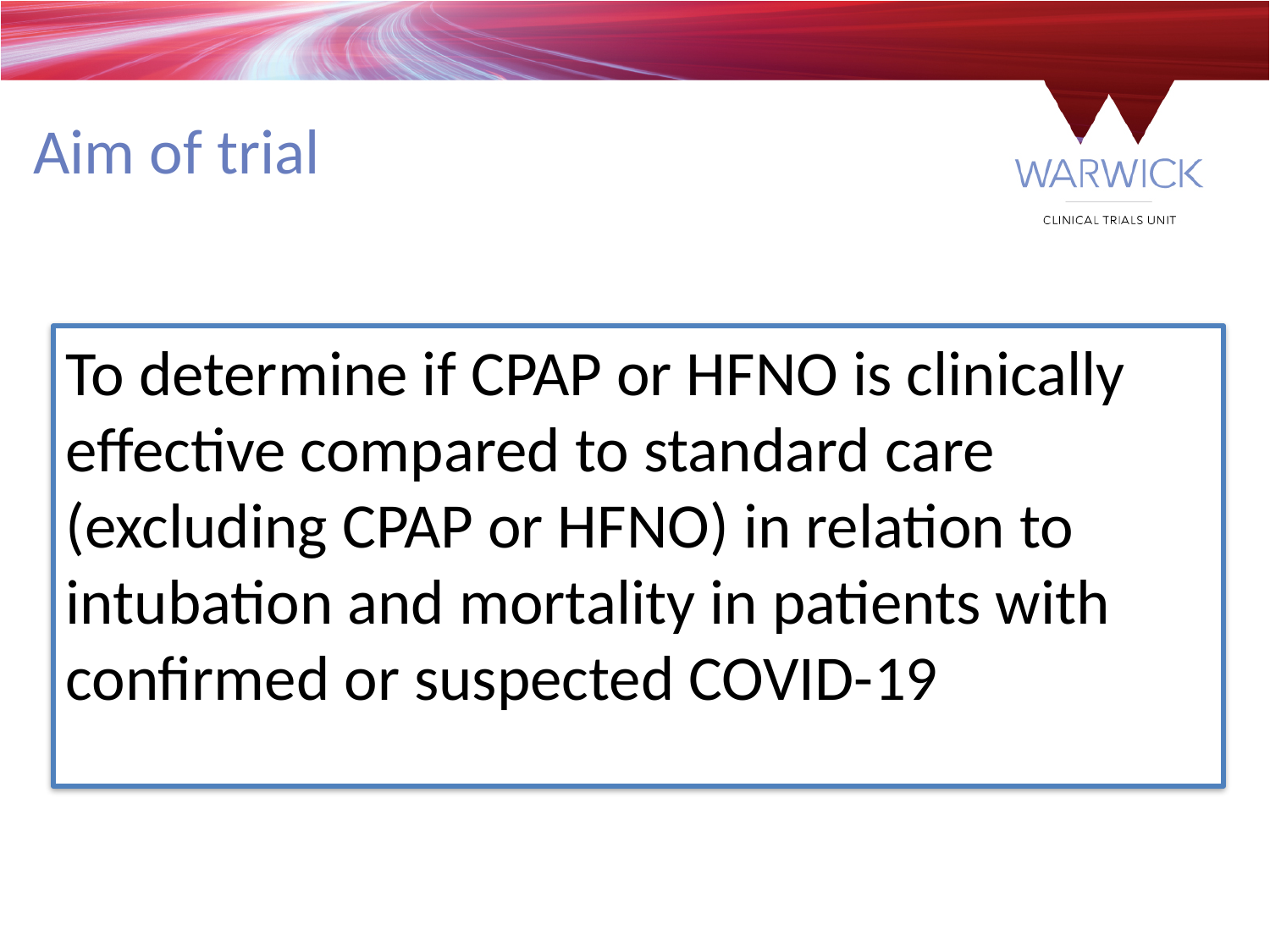

Aim of trial
To determine if CPAP or HFNO is clinically effective compared to standard care (excluding CPAP or HFNO) in relation to intubation and mortality in patients with confirmed or suspected COVID-19